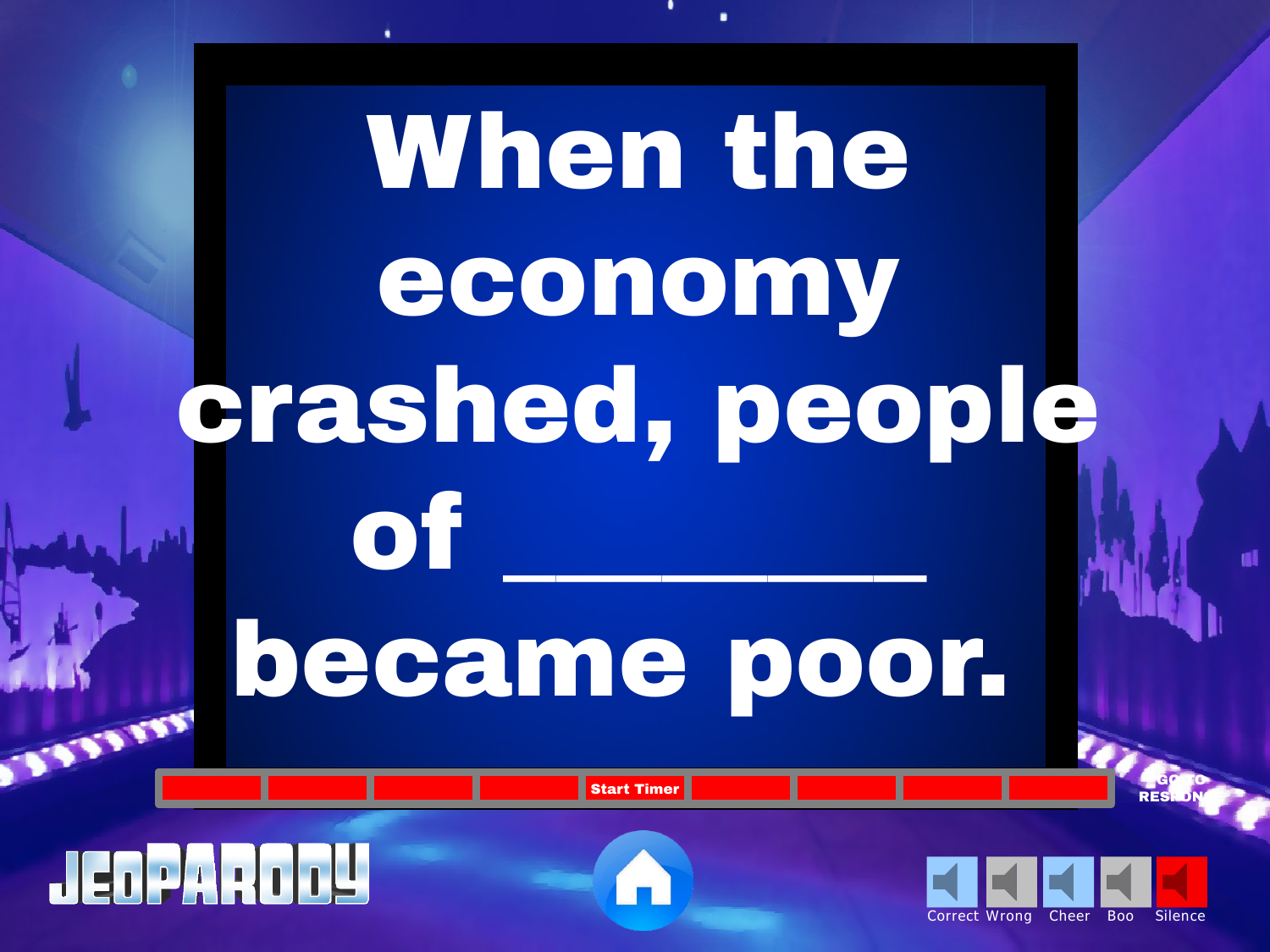

When the economy crashed, people of ________ became poor.